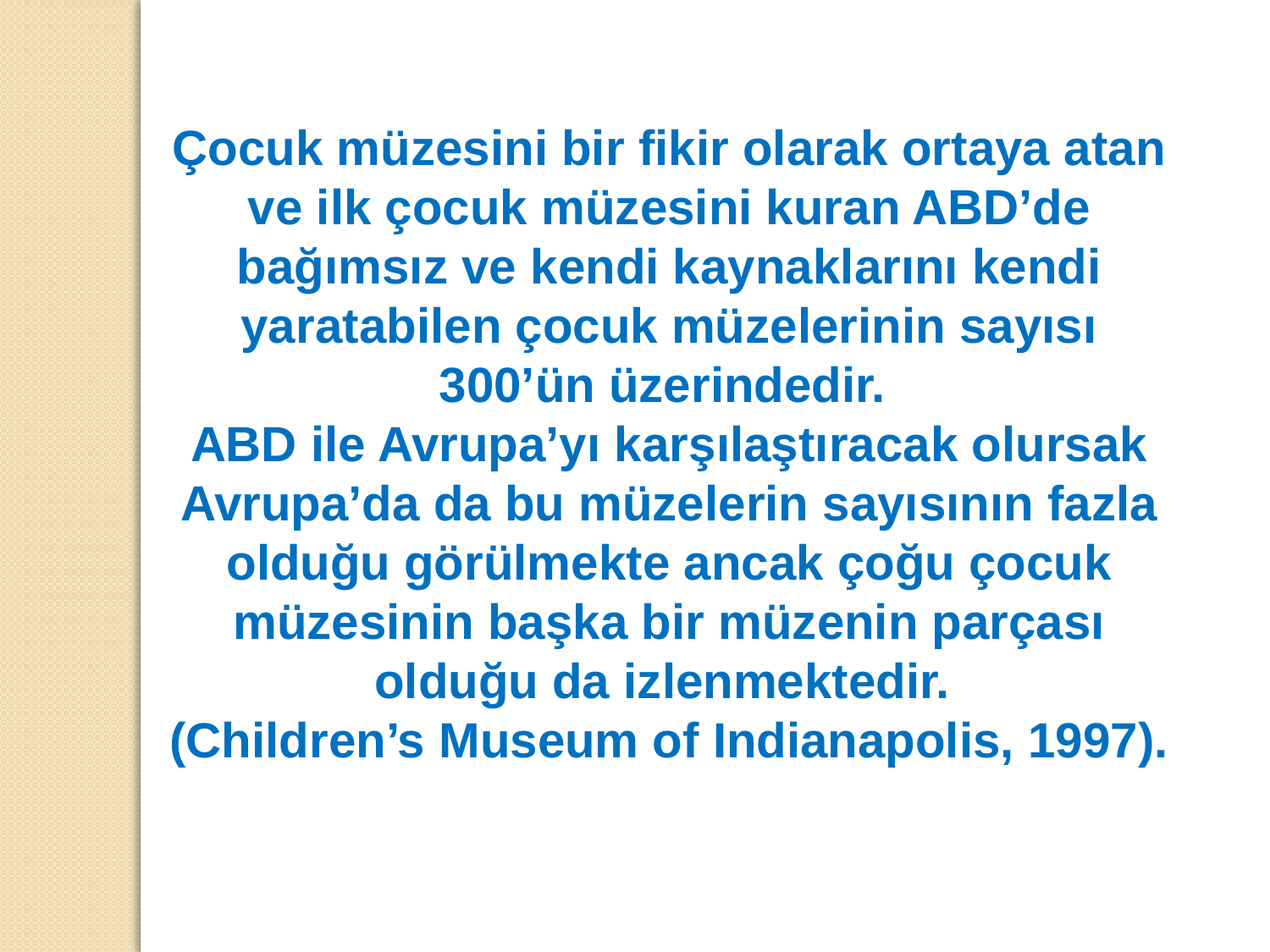

Çocuk müzesini bir fikir olarak ortaya atan
ve ilk çocuk müzesini kuran ABD’de bağımsız ve kendi kaynaklarını kendi yaratabilen çocuk müzelerinin sayısı 300’ün üzerindedir.
ABD ile Avrupa’yı karşılaştıracak olursak Avrupa’da da bu müzelerin sayısının fazla olduğu görülmekte ancak çoğu çocuk müzesinin başka bir müzenin parçası olduğu da izlenmektedir.
(Children’s Museum of Indianapolis, 1997).